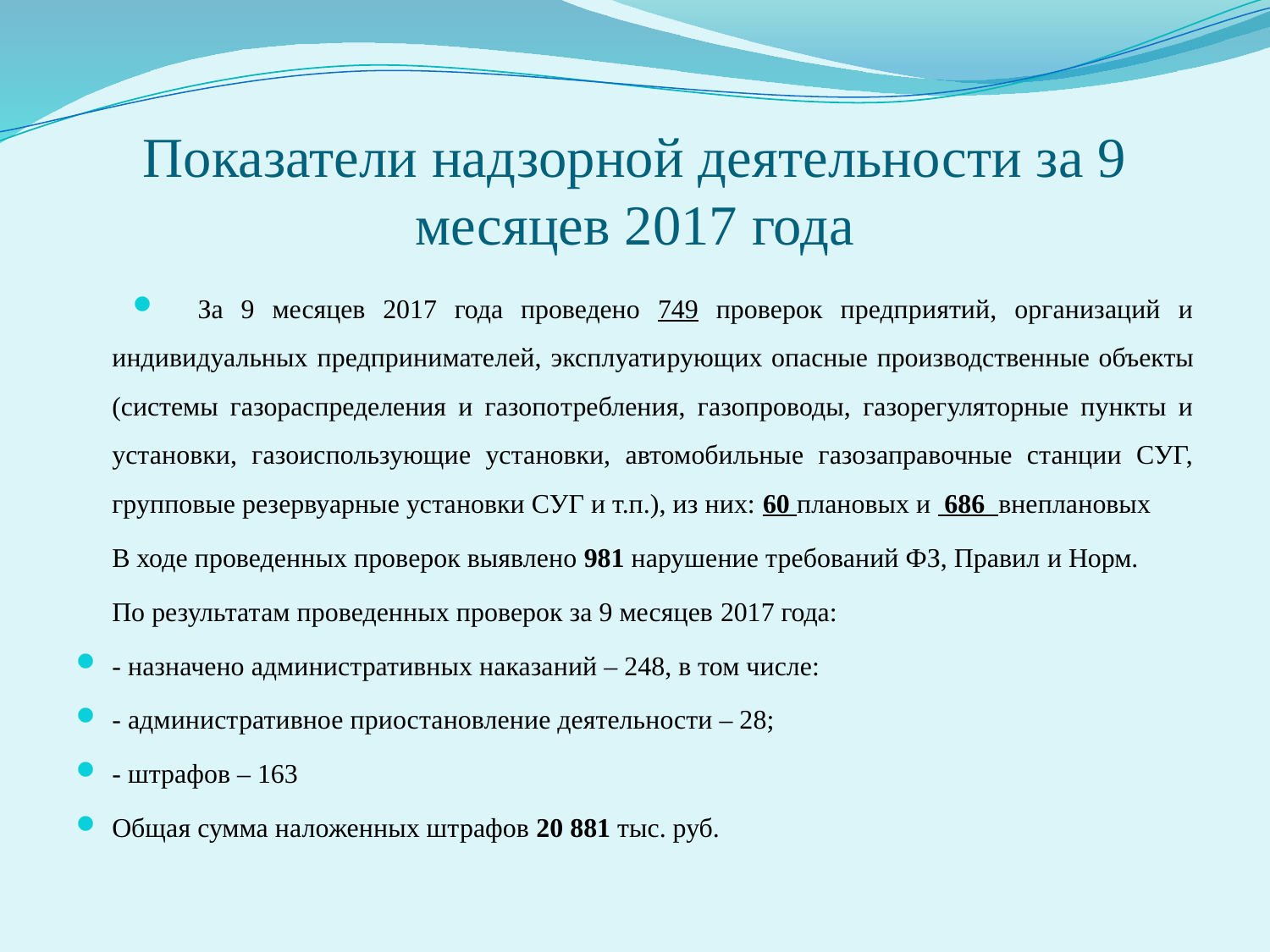

# Показатели надзорной деятельности за 9 месяцев 2017 года
За 9 месяцев 2017 года проведено 749 проверок предприятий, организаций и индивидуальных предпринимателей, эксплуатирующих опасные производственные объекты (системы газораспределения и газопотребления, газопроводы, газорегуляторные пункты и установки, газоиспользующие установки, автомобильные газозаправочные станции СУГ, групповые резервуарные установки СУГ и т.п.), из них: 60 плановых и  686  внеплановых
В ходе проведенных проверок выявлено 981 нарушение требований ФЗ, Правил и Норм.
По результатам проведенных проверок за 9 месяцев 2017 года:
- назначено административных наказаний – 248, в том числе:
- административное приостановление деятельности – 28;
- штрафов – 163
Общая сумма наложенных штрафов 20 881 тыс. руб.